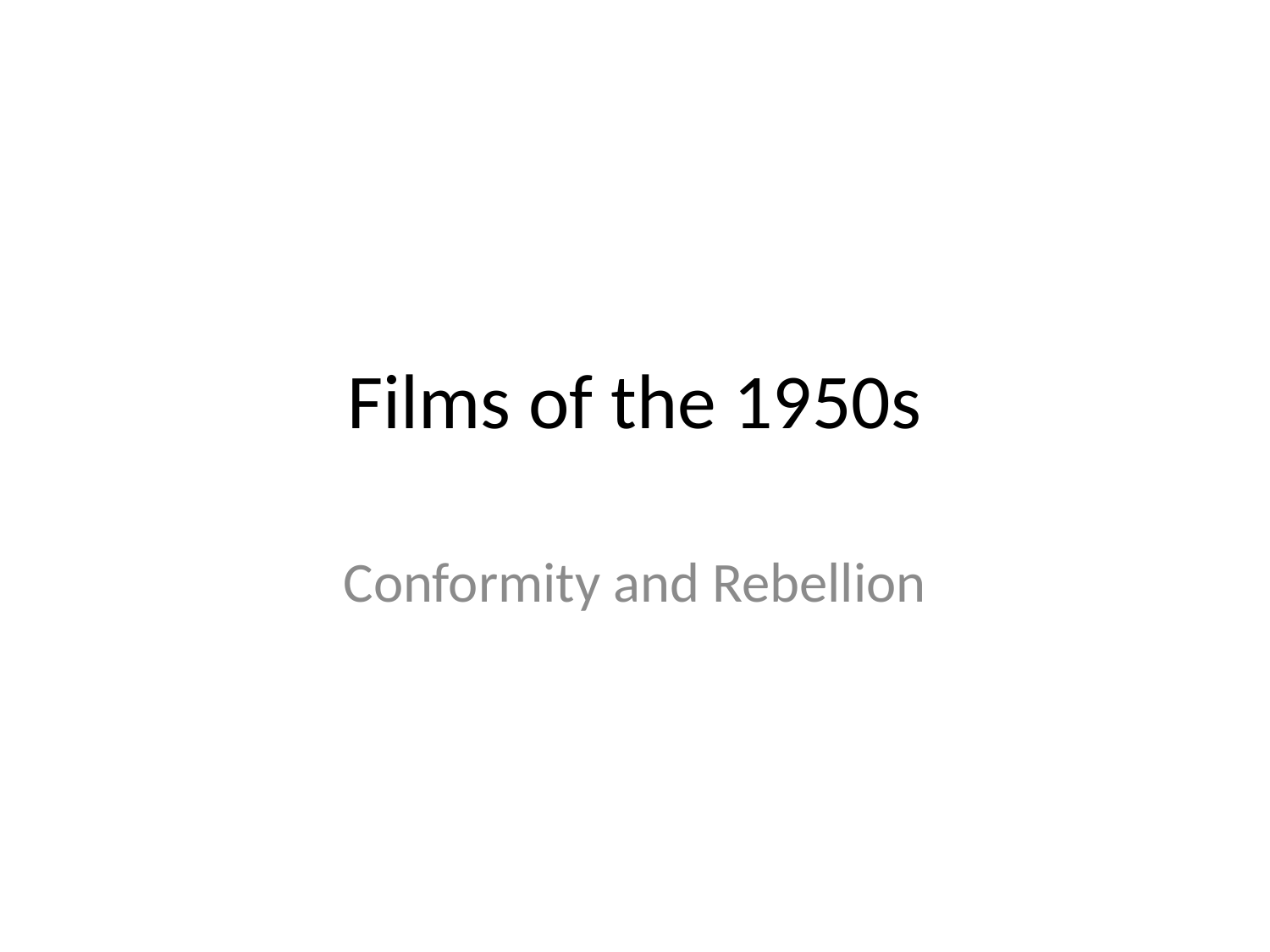

# Films of the 1950s
Conformity and Rebellion